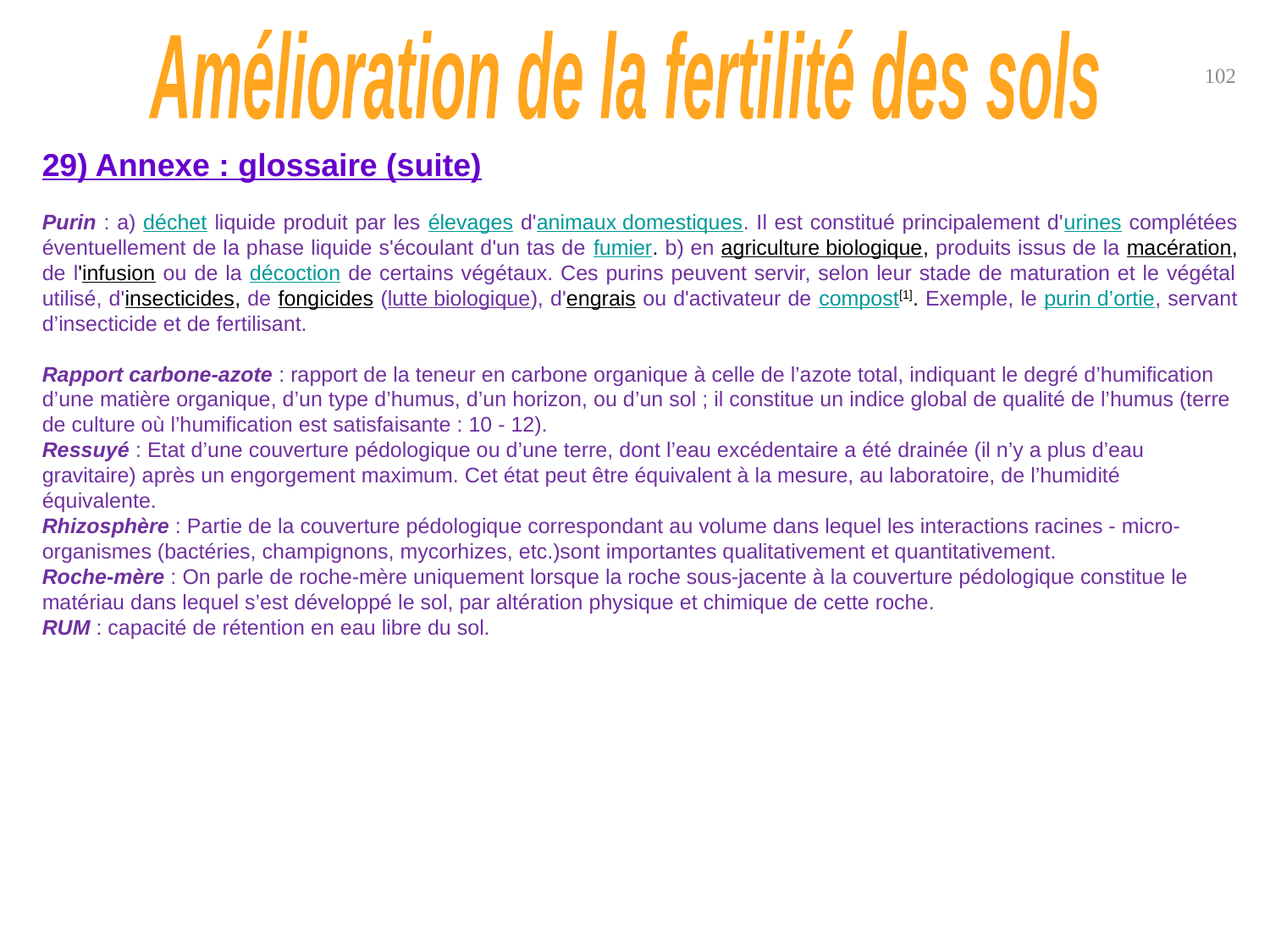

Amélioration de la fertilité des sols
102
29) Annexe : glossaire (suite)

Purin : a) déchet liquide produit par les élevages d'animaux domestiques. Il est constitué principalement d'urines complétées éventuellement de la phase liquide s'écoulant d'un tas de fumier. b) en agriculture biologique, produits issus de la macération, de l'infusion ou de la décoction de certains végétaux. Ces purins peuvent servir, selon leur stade de maturation et le végétal utilisé, d'insecticides, de fongicides (lutte biologique), d'engrais ou d'activateur de compost[1]. Exemple, le purin d’ortie, servant d’insecticide et de fertilisant.

Rapport carbone-azote : rapport de la teneur en carbone organique à celle de l’azote total, indiquant le degré d’humification d’une matière organique, d’un type d’humus, d’un horizon, ou d’un sol ; il constitue un indice global de qualité de l’humus (terre de culture où l’humification est satisfaisante : 10 - 12).
Ressuyé : Etat d’une couverture pédologique ou d’une terre, dont l’eau excédentaire a été drainée (il n’y a plus d’eau gravitaire) après un engorgement maximum. Cet état peut être équivalent à la mesure, au laboratoire, de l’humidité équivalente.
Rhizosphère : Partie de la couverture pédologique correspondant au volume dans lequel les interactions racines - micro-organismes (bactéries, champignons, mycorhizes, etc.)sont importantes qualitativement et quantitativement.
Roche-mère : On parle de roche-mère uniquement lorsque la roche sous-jacente à la couverture pédologique constitue le matériau dans lequel s’est développé le sol, par altération physique et chimique de cette roche.
RUM : capacité de rétention en eau libre du sol.